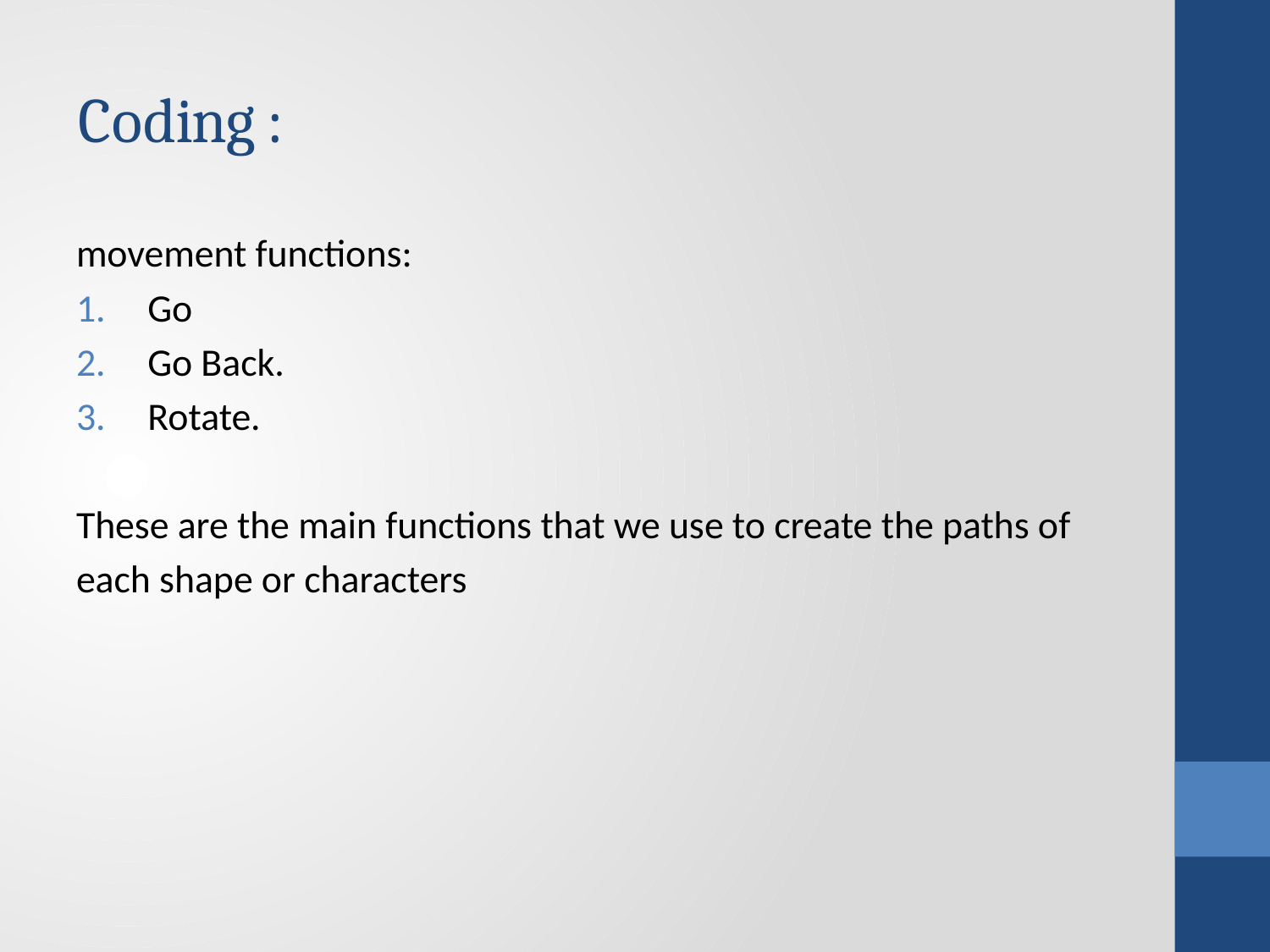

# Coding :
movement functions:
Go
Go Back.
Rotate.

These are the main functions that we use to create the paths of
each shape or characters